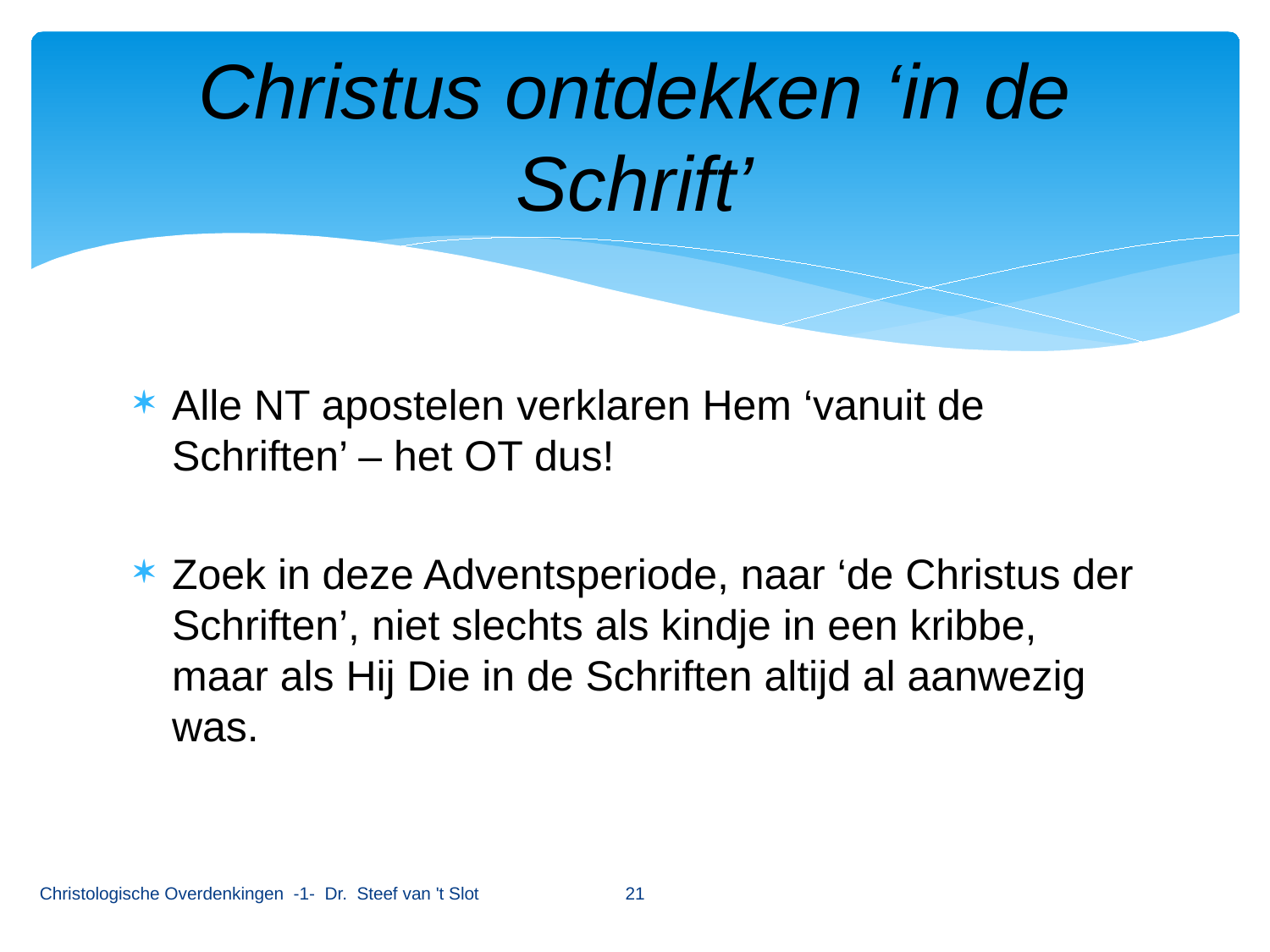

# Christus ontdekken ‘in de Schrift’
Alle NT apostelen verklaren Hem ‘vanuit de Schriften’ – het OT dus!

Zoek in deze Adventsperiode, naar ‘de Christus der Schriften’, niet slechts als kindje in een kribbe, maar als Hij Die in de Schriften altijd al aanwezig was.

21
Christologische Overdenkingen  -1-  Dr.  Steef van 't Slot